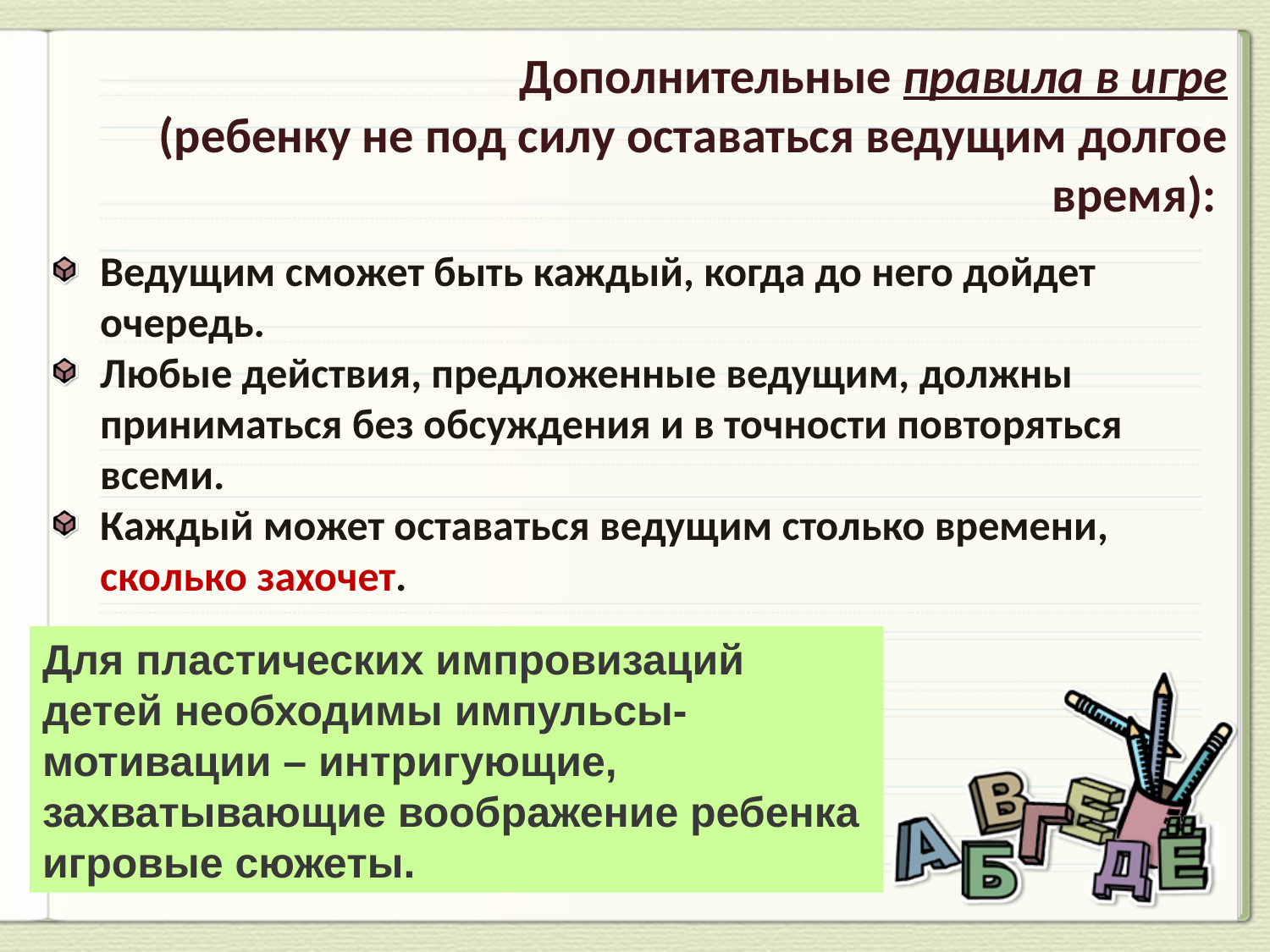

# Дополнительные правила в игре (ребенку не под силу оставаться ведущим долгое время):
Ведущим сможет быть каждый, когда до него дойдет очередь.
Любые действия, предложенные ведущим, должны приниматься без обсуждения и в точности повторяться всеми.
Каждый может оставаться ведущим столько времени, сколько захочет.
Для пластических импровизаций детей необходимы импульсы-мотивации – интригующие, захватывающие воображение ребенка игровые сюжеты.